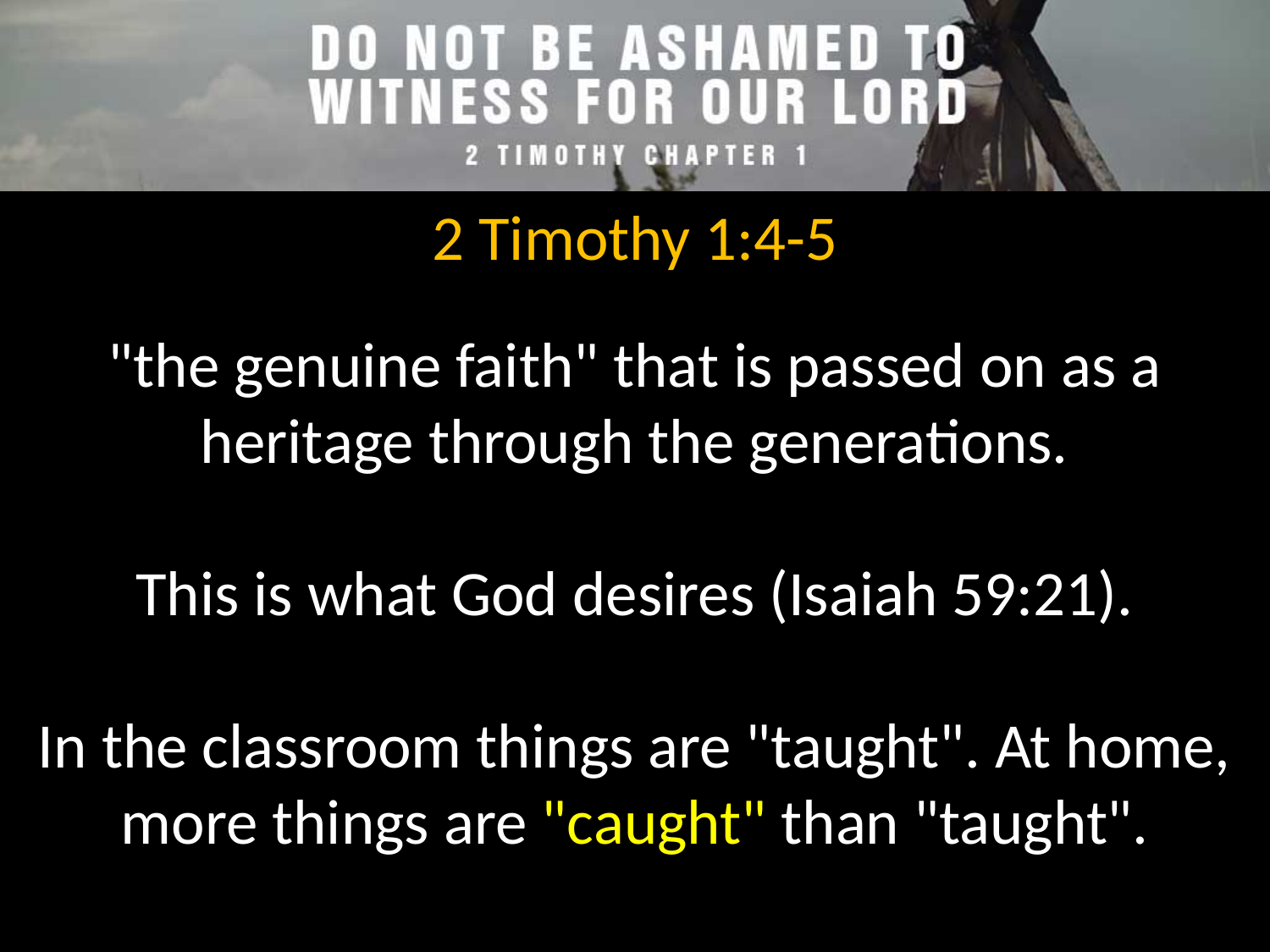

2 Timothy 1:4-5
"the genuine faith" that is passed on as a heritage through the generations.

This is what God desires (Isaiah 59:21).

In the classroom things are "taught". At home, more things are "caught" than "taught".